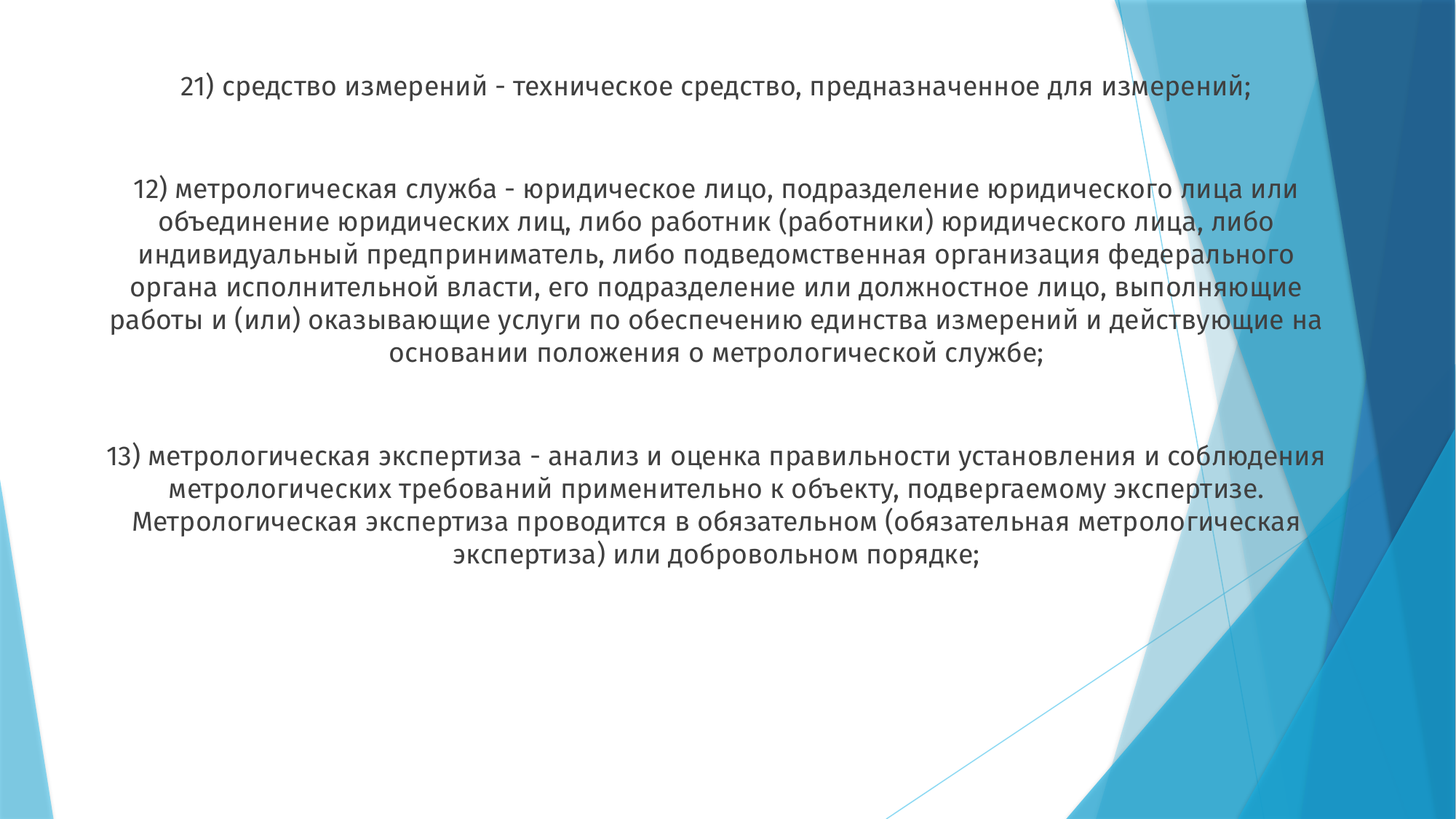

21) средство измерений - техническое средство, предназначенное для измерений;

12) метрологическая служба - юридическое лицо, подразделение юридического лица или объединение юридических лиц, либо работник (работники) юридического лица, либо индивидуальный предприниматель, либо подведомственная организация федерального органа исполнительной власти, его подразделение или должностное лицо, выполняющие работы и (или) оказывающие услуги по обеспечению единства измерений и действующие на основании положения о метрологической службе;

13) метрологическая экспертиза - анализ и оценка правильности установления и соблюдения метрологических требований применительно к объекту, подвергаемому экспертизе. Метрологическая экспертиза проводится в обязательном (обязательная метрологическая экспертиза) или добровольном порядке;
#